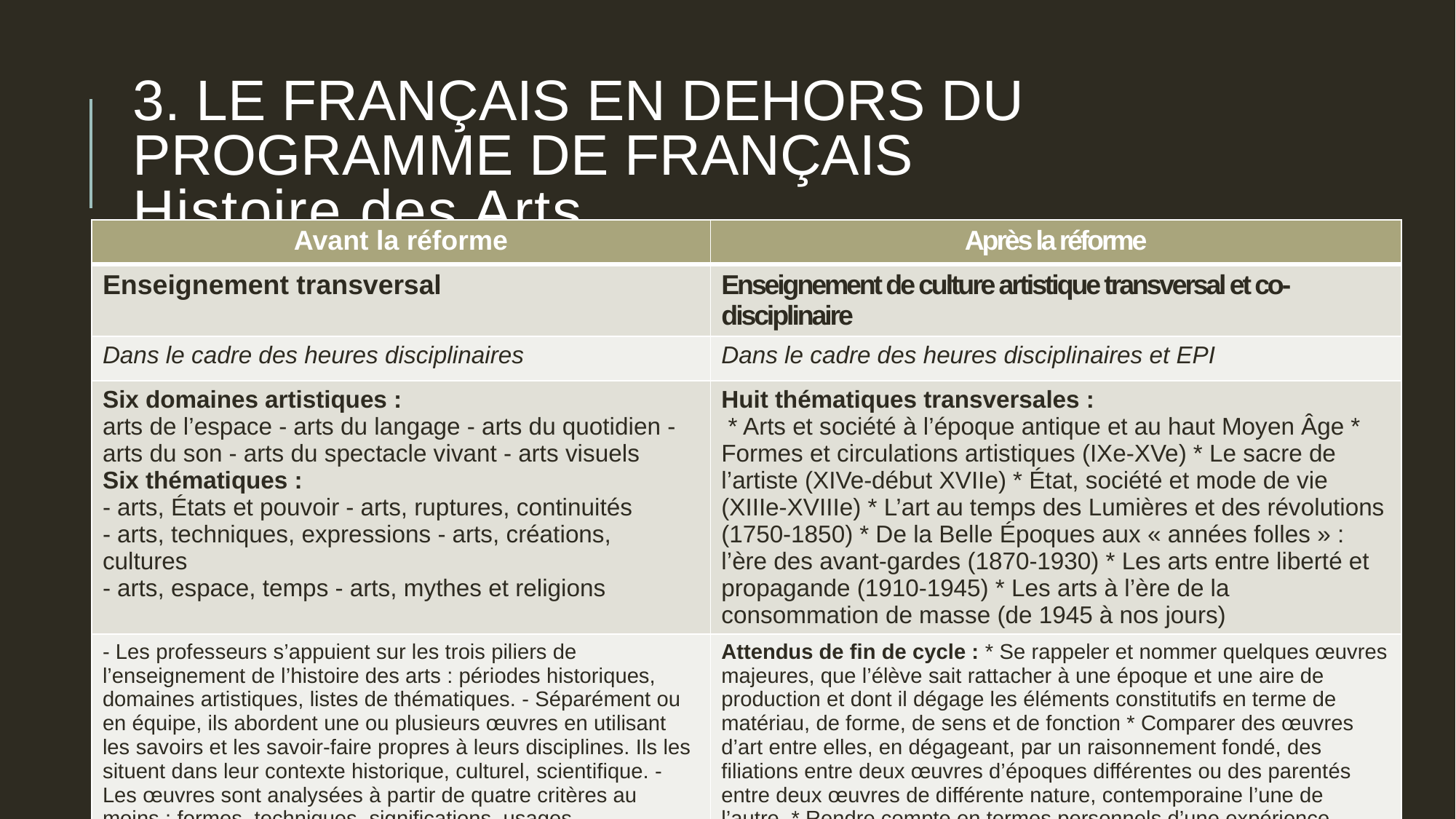

# 3. Le français en dehors du programme de français Histoire des Arts
| Avant la réforme | Après la réforme |
| --- | --- |
| Enseignement transversal | Enseignement de culture artistique transversal et co-disciplinaire |
| Dans le cadre des heures disciplinaires | Dans le cadre des heures disciplinaires et EPI |
| Six domaines artistiques : arts de l’espace - arts du langage - arts du quotidien - arts du son - arts du spectacle vivant - arts visuels Six thématiques : - arts, États et pouvoir - arts, ruptures, continuités - arts, techniques, expressions - arts, créations, cultures - arts, espace, temps - arts, mythes et religions | Huit thématiques transversales : \* Arts et société à l’époque antique et au haut Moyen Âge \* Formes et circulations artistiques (IXe-XVe) \* Le sacre de l’artiste (XIVe-début XVIIe) \* État, société et mode de vie (XIIIe-XVIIIe) \* L’art au temps des Lumières et des révolutions (1750-1850) \* De la Belle Époques aux « années folles » : l’ère des avant-gardes (1870-1930) \* Les arts entre liberté et propagande (1910-1945) \* Les arts à l’ère de la consommation de masse (de 1945 à nos jours) |
| - Les professeurs s’appuient sur les trois piliers de l’enseignement de l’histoire des arts : périodes historiques, domaines artistiques, listes de thématiques. - Séparément ou en équipe, ils abordent une ou plusieurs œuvres en utilisant les savoirs et les savoir-faire propres à leurs disciplines. Ils les situent dans leur contexte historique, culturel, scientifique. - Les œuvres sont analysées à partir de quatre critères au moins : formes, techniques, significations, usages. | Attendus de fin de cycle : \* Se rappeler et nommer quelques œuvres majeures, que l’élève sait rattacher à une époque et une aire de production et dont il dégage les éléments constitutifs en terme de matériau, de forme, de sens et de fonction \* Comparer des œuvres d’art entre elles, en dégageant, par un raisonnement fondé, des filiations entre deux œuvres d’époques différentes ou des parentés entre deux œuvres de différente nature, contemporaine l’une de l’autre. \* Rendre compte en termes personnels d’une expérience artistique vécue, soit par la pratique soit comme spectateur |